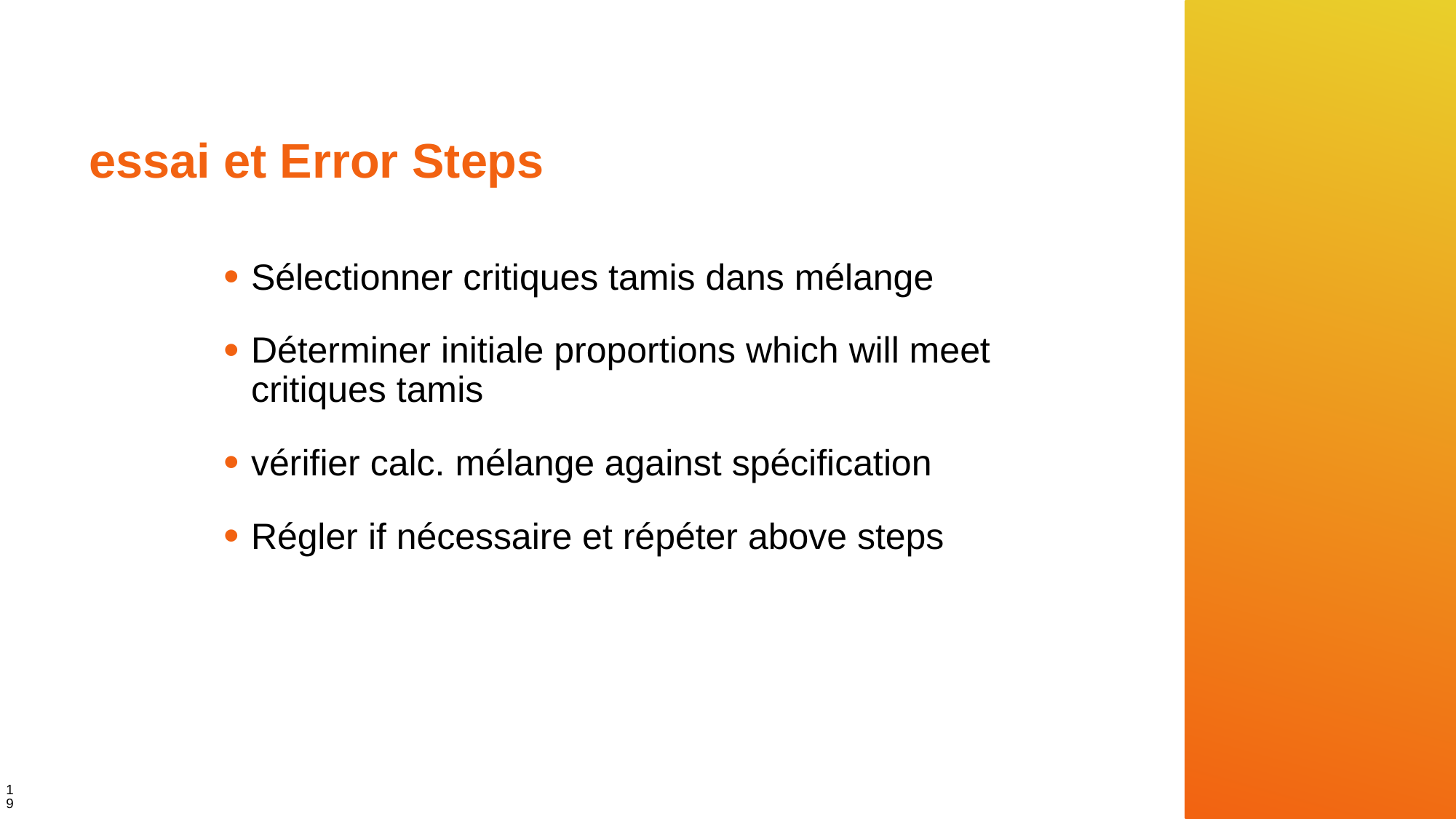

# essai et Error Steps
Sélectionner critiques tamis dans mélange
Déterminer initiale proportions which will meet critiques tamis
vérifier calc. mélange against spécification
Régler if nécessaire et répéter above steps
19